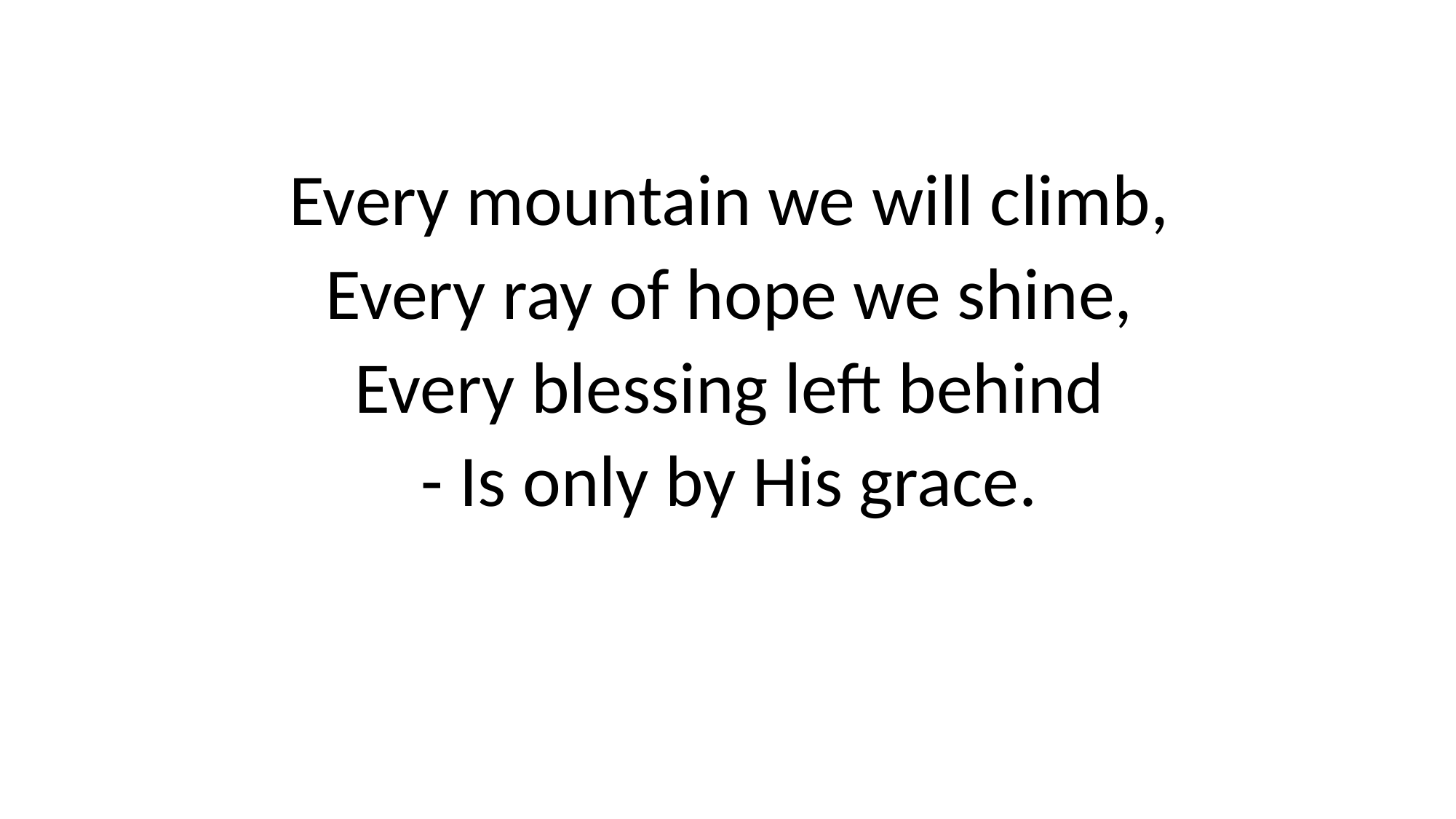

Every mountain we will climb,
Every ray of hope we shine,
Every blessing left behind
- Is only by His grace.